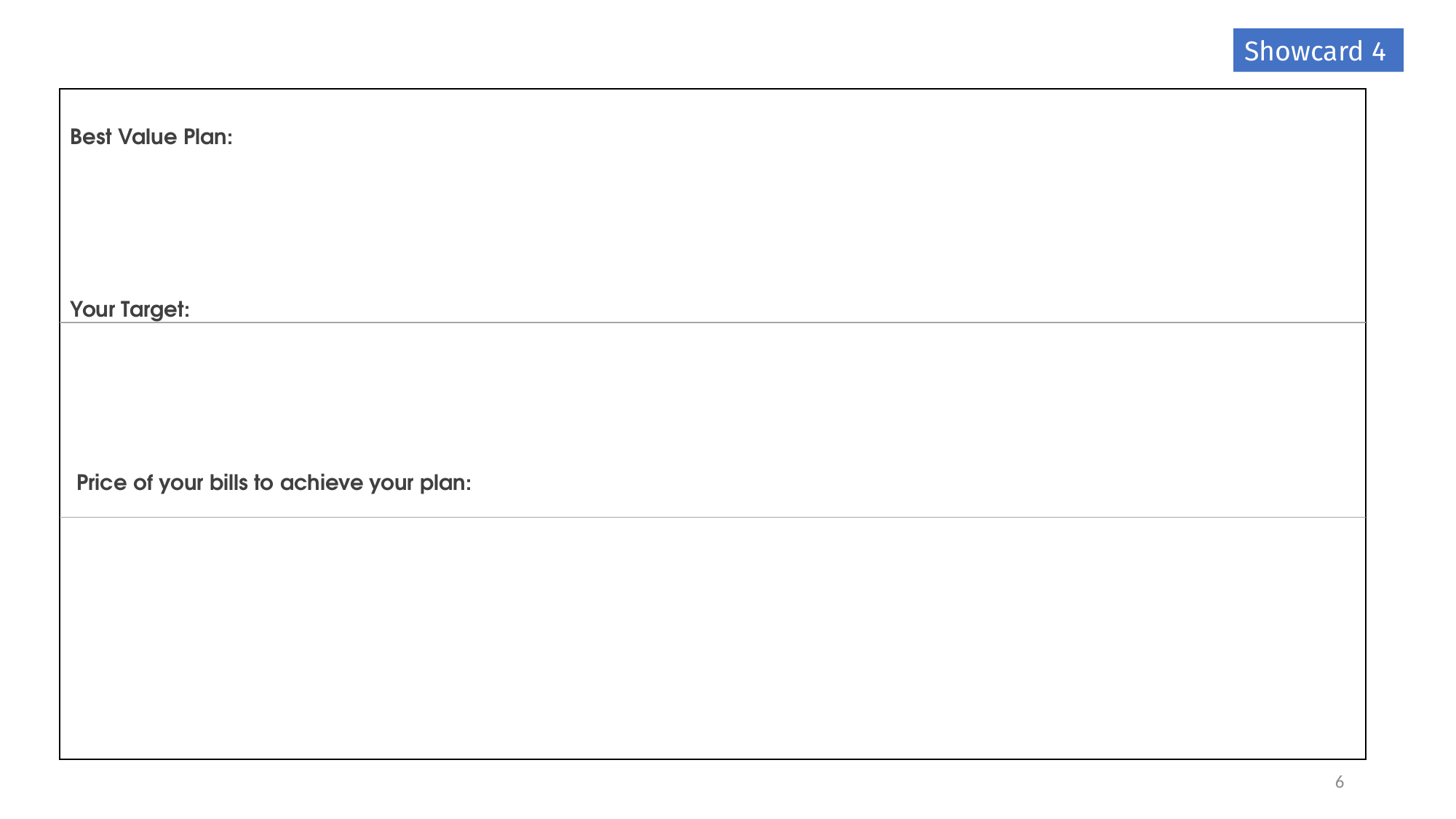

Showcard 4
| Best Value Plan:  Your Target:   Price of your bills to achieve your plan: |
| --- |
6